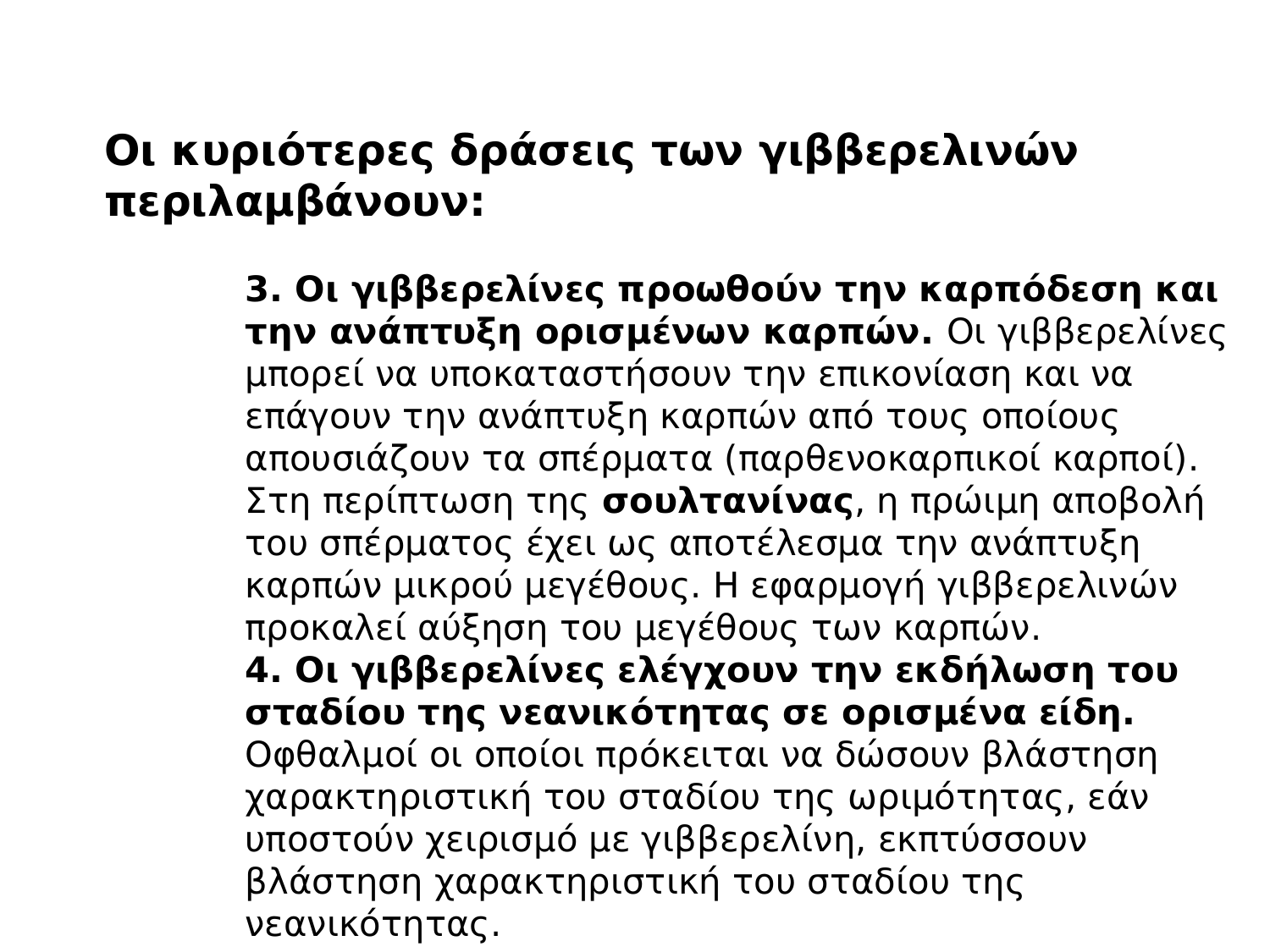

Οι κυριότερες δράσεις των γιββερελινών περιλαμβάνουν:
3. Οι γιββερελίνες προωθούν την καρπόδεση και την ανάπτυξη ορισμένων καρπών. Οι γιββερελίνες μπορεί να υποκαταστήσουν την επικονίαση και να επάγουν την ανάπτυξη καρπών από τους οποίους απουσιάζουν τα σπέρματα (παρθενοκαρπικοί καρποί). Στη περίπτωση της σουλτανίνας, η πρώιμη αποβολή του σπέρματος έχει ως αποτέλεσμα την ανάπτυξη καρπών μικρού μεγέθους. Η εφαρμογή γιββερελινών προκαλεί αύξηση του μεγέθους των καρπών.
4. Οι γιββερελίνες ελέγχουν την εκδήλωση του σταδίου της νεανικότητας σε ορισμένα είδη. Οφθαλμοί οι οποίοι πρόκειται να δώσουν βλάστηση χαρακτηριστική του σταδίου της ωριμότητας, εάν υποστούν χειρισμό με γιββερελίνη, εκπτύσσουν βλάστηση χαρακτηριστική του σταδίου της νεανικότητας.